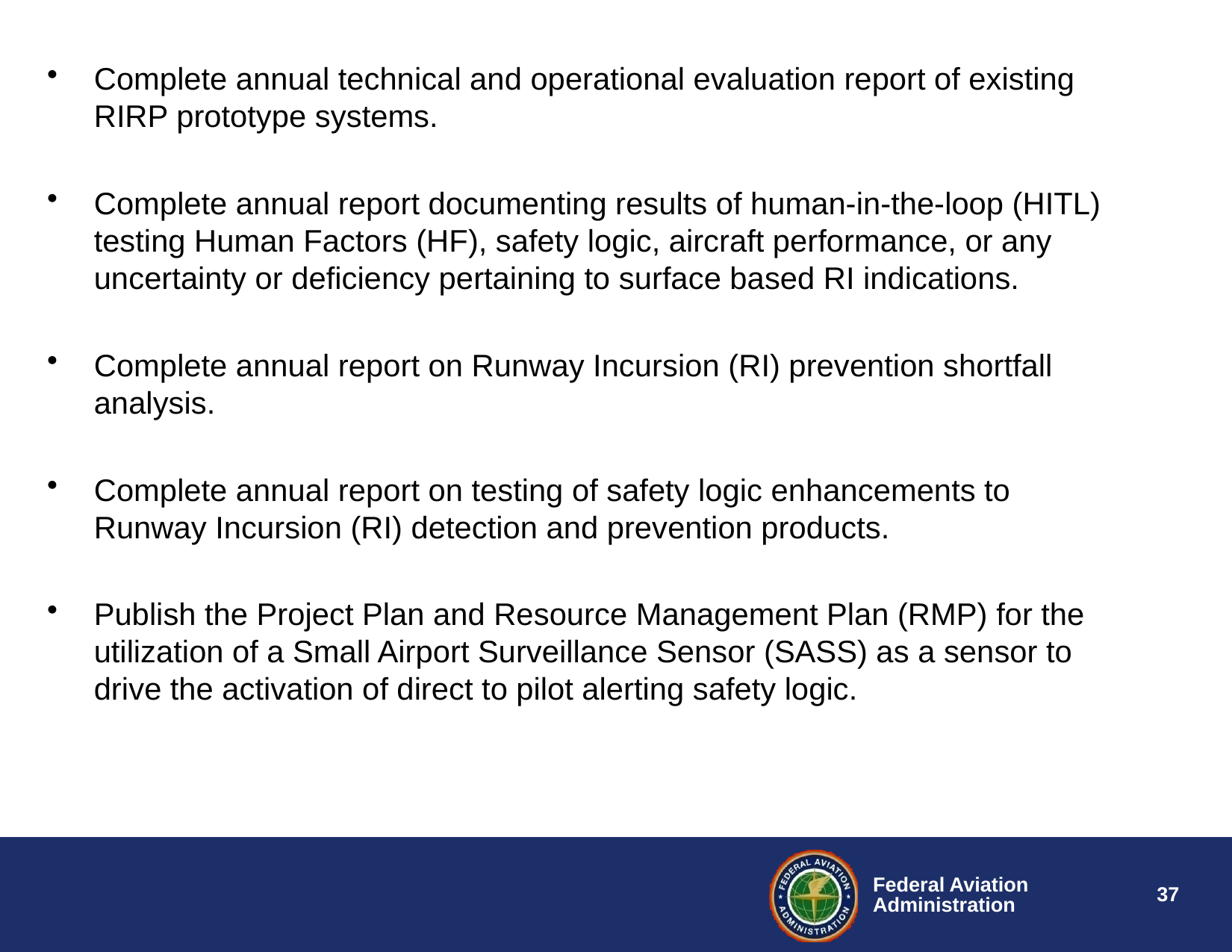

Complete annual technical and operational evaluation report of existing RIRP prototype systems.

Complete annual report documenting results of human-in-the-loop (HITL) testing Human Factors (HF), safety logic, aircraft performance, or any uncertainty or deficiency pertaining to surface based RI indications.

Complete annual report on Runway Incursion (RI) prevention shortfall analysis.

Complete annual report on testing of safety logic enhancements to Runway Incursion (RI) detection and prevention products.

Publish the Project Plan and Resource Management Plan (RMP) for the utilization of a Small Airport Surveillance Sensor (SASS) as a sensor to drive the activation of direct to pilot alerting safety logic.